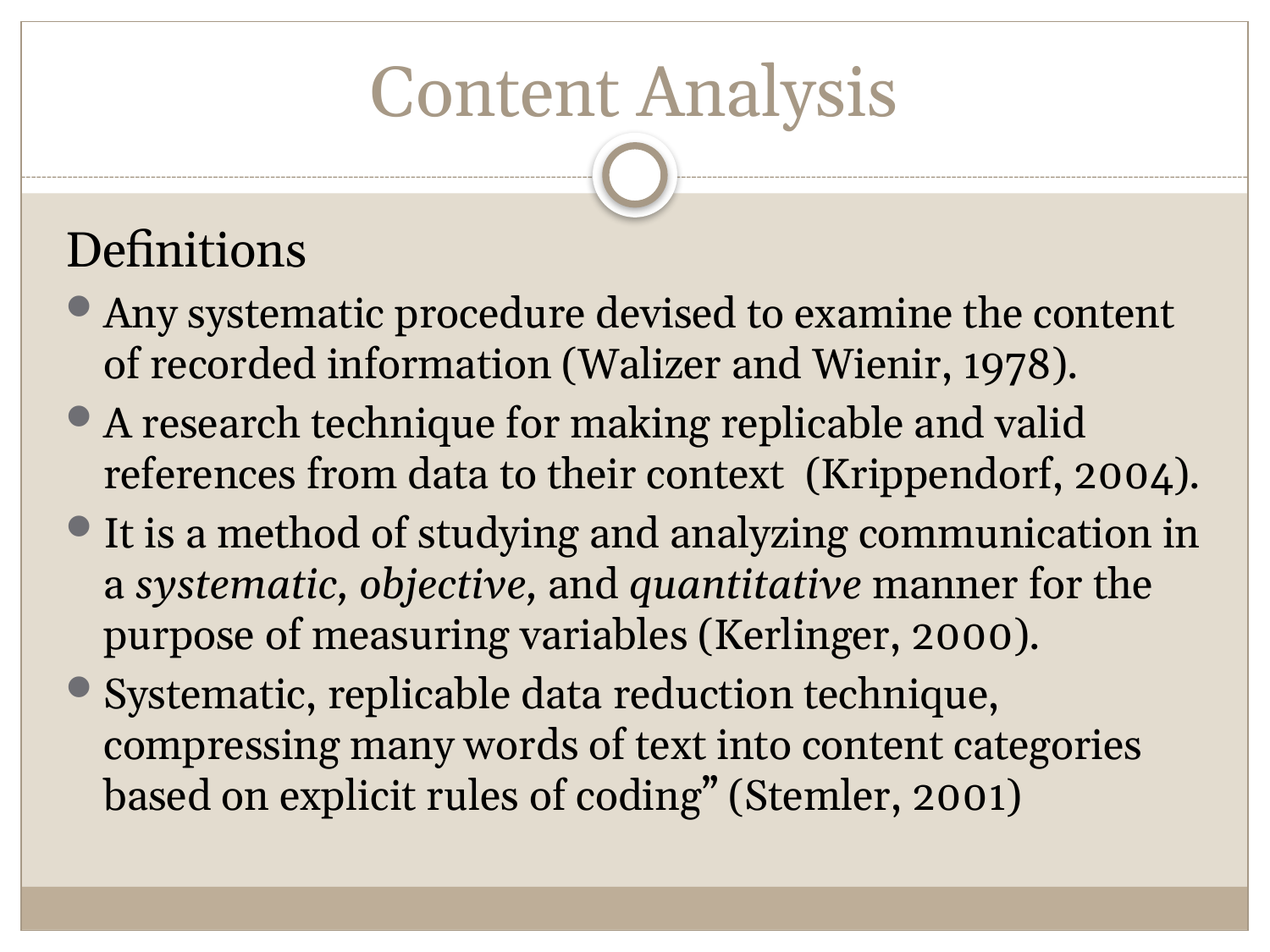

# Content Analysis
Definitions
Any systematic procedure devised to examine the content of recorded information (Walizer and Wienir, 1978).
A research technique for making replicable and valid references from data to their context  (Krippendorf, 2004).
It is a method of studying and analyzing communication in a systematic, objective, and quantitative manner for the purpose of measuring variables (Kerlinger, 2000).
Systematic, replicable data reduction technique, compressing many words of text into content categories based on explicit rules of coding” (Stemler, 2001)